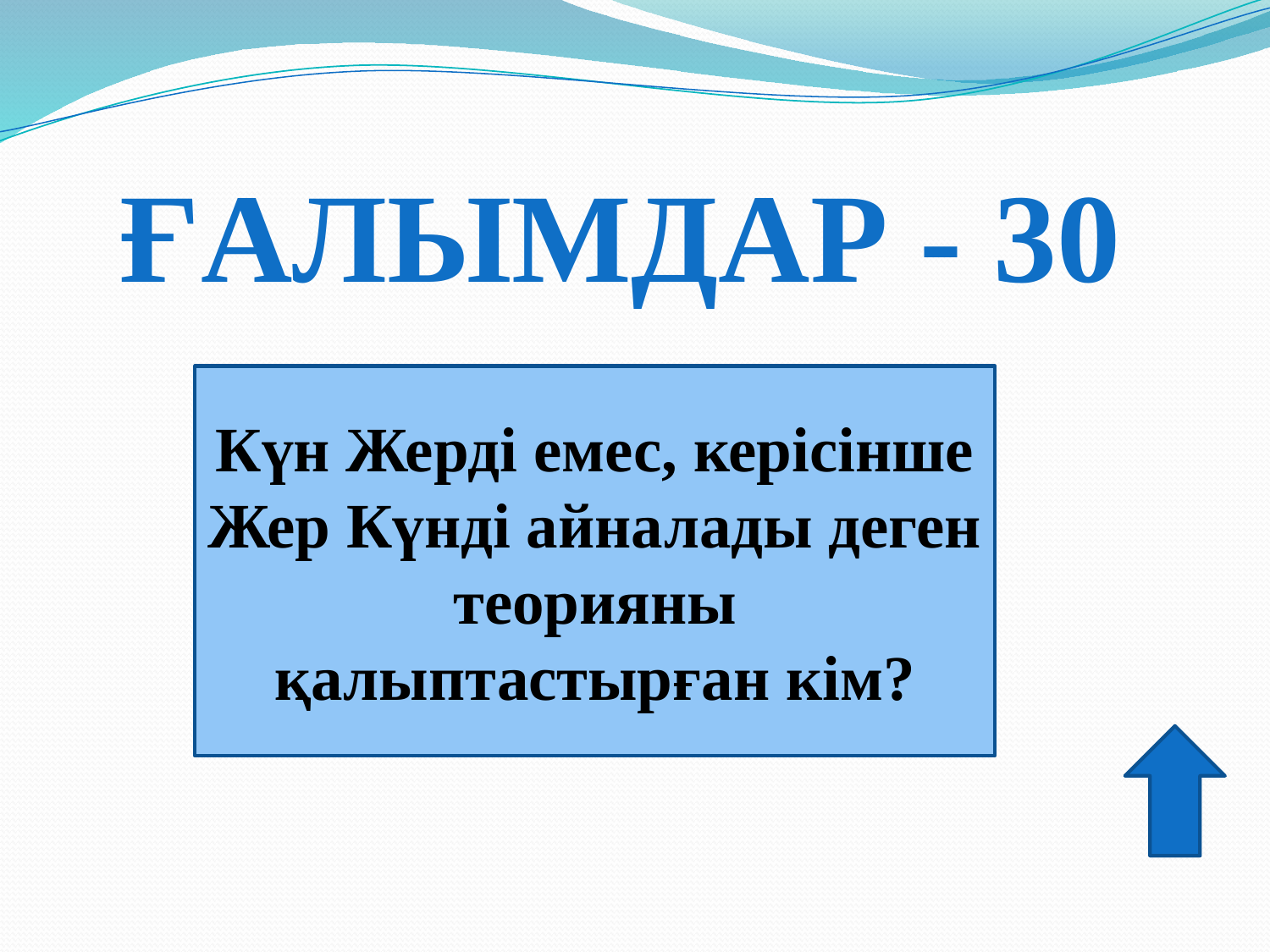

Ғалымдар - 30
Күн Жерді емес, керісінше Жер Күнді айналады деген теорияны қалыптастырған кім?